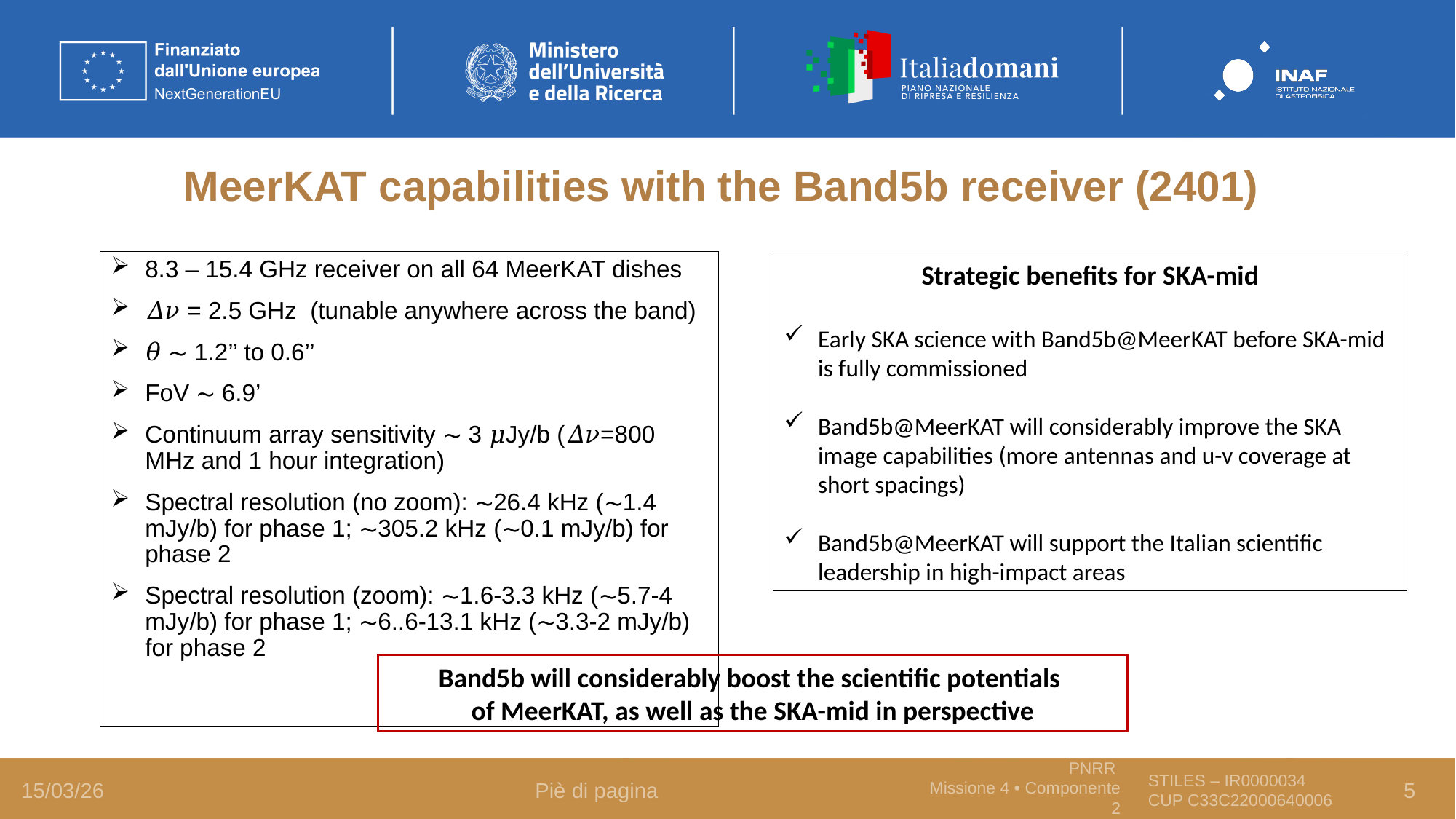

# MeerKAT capabilities with the Band5b receiver (2401)
8.3 – 15.4 GHz receiver on all 64 MeerKAT dishes
𝛥𝜈 = 2.5 GHz  (tunable anywhere across the band)
𝜃 ∼ 1.2’’ to 0.6’’
FoV ∼ 6.9’
Continuum array sensitivity ∼ 3 𝜇Jy/b (𝛥𝜈=800 MHz and 1 hour integration)
Spectral resolution (no zoom): ∼26.4 kHz (∼1.4 mJy/b) for phase 1; ∼305.2 kHz (∼0.1 mJy/b) for phase 2
Spectral resolution (zoom): ∼1.6-3.3 kHz (∼5.7-4 mJy/b) for phase 1; ∼6..6-13.1 kHz (∼3.3-2 mJy/b) for phase 2
Strategic benefits for SKA-mid

Early SKA science with Band5b@MeerKAT before SKA-mid is fully commissioned

Band5b@MeerKAT will considerably improve the SKA image capabilities (more antennas and u-v coverage at short spacings)

Band5b@MeerKAT will support the Italian scientific leadership in high-impact areas
Band5b will considerably boost the scientific potentials
of MeerKAT, as well as the SKA-mid in perspective
15/03/26
Piè di pagina
5